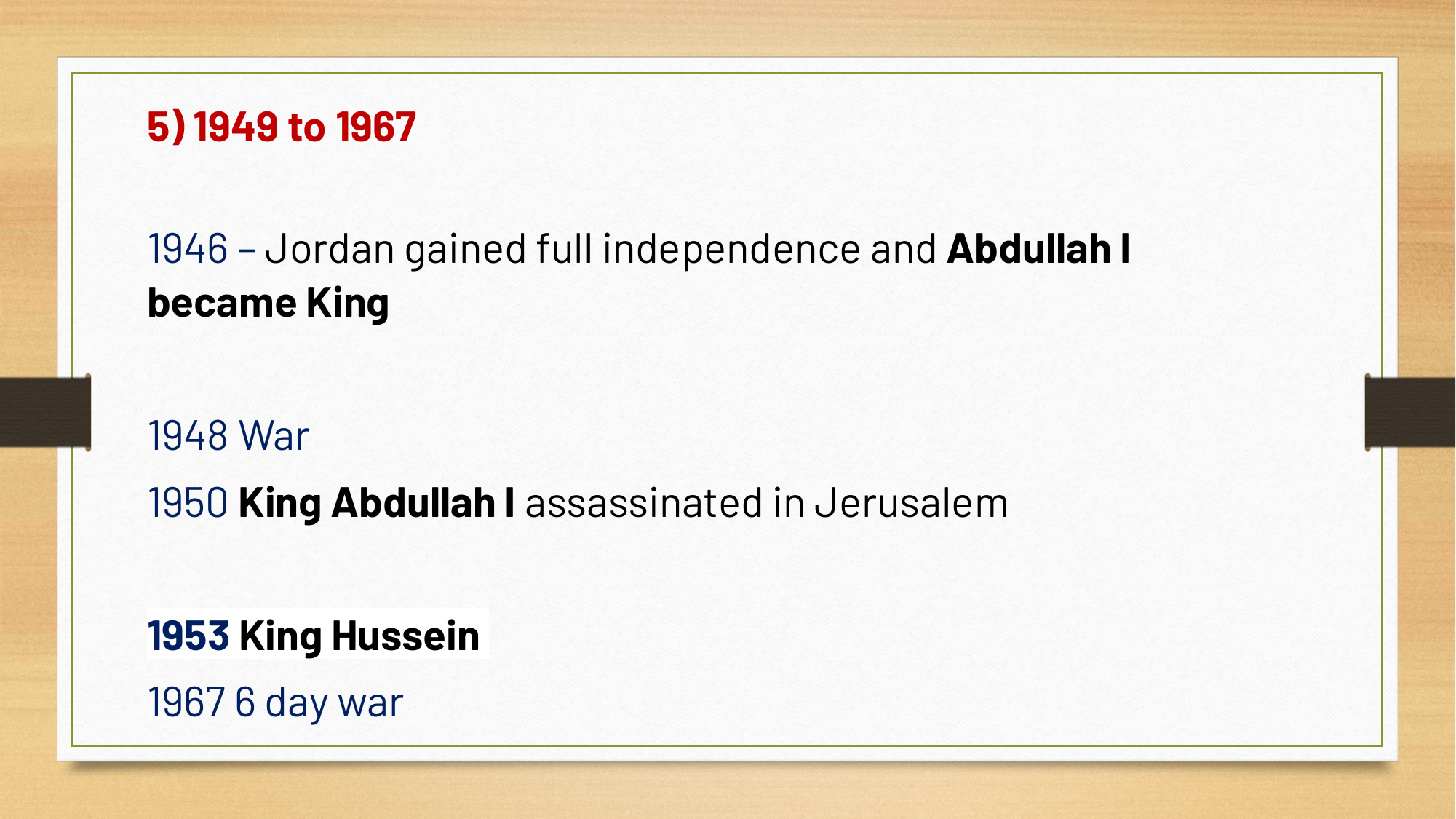

5) 1949 to 1967

1946 – Jordan gained full independence and Abdullah I became King

1948 War
1950 King Abdullah I assassinated in Jerusalem

1953 King Hussein
1967 6 day war